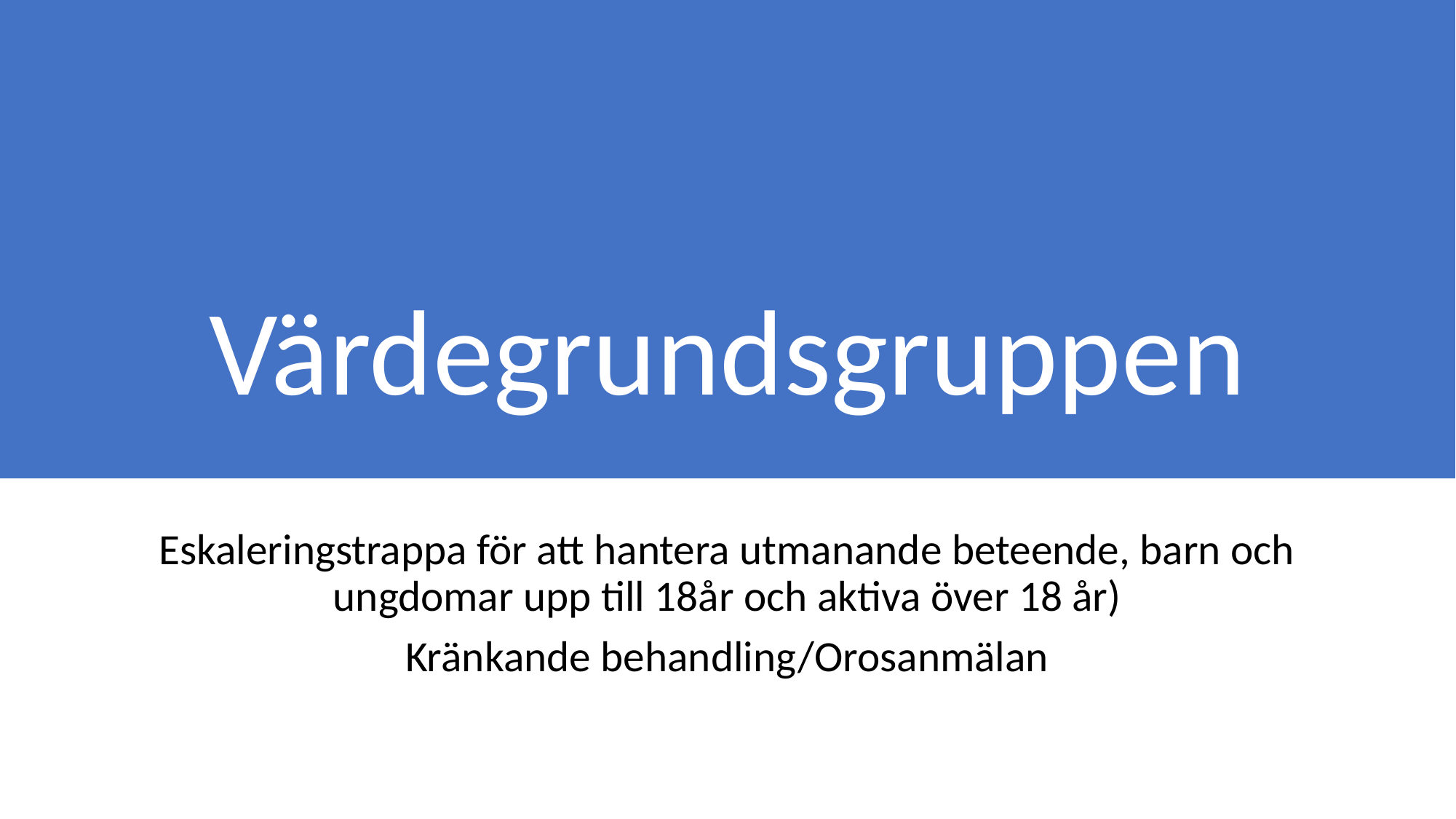

# Värdegrundsgruppen
Eskaleringstrappa för att hantera utmanande beteende, barn och ungdomar upp till 18år och aktiva över 18 år)
Kränkande behandling/Orosanmälan